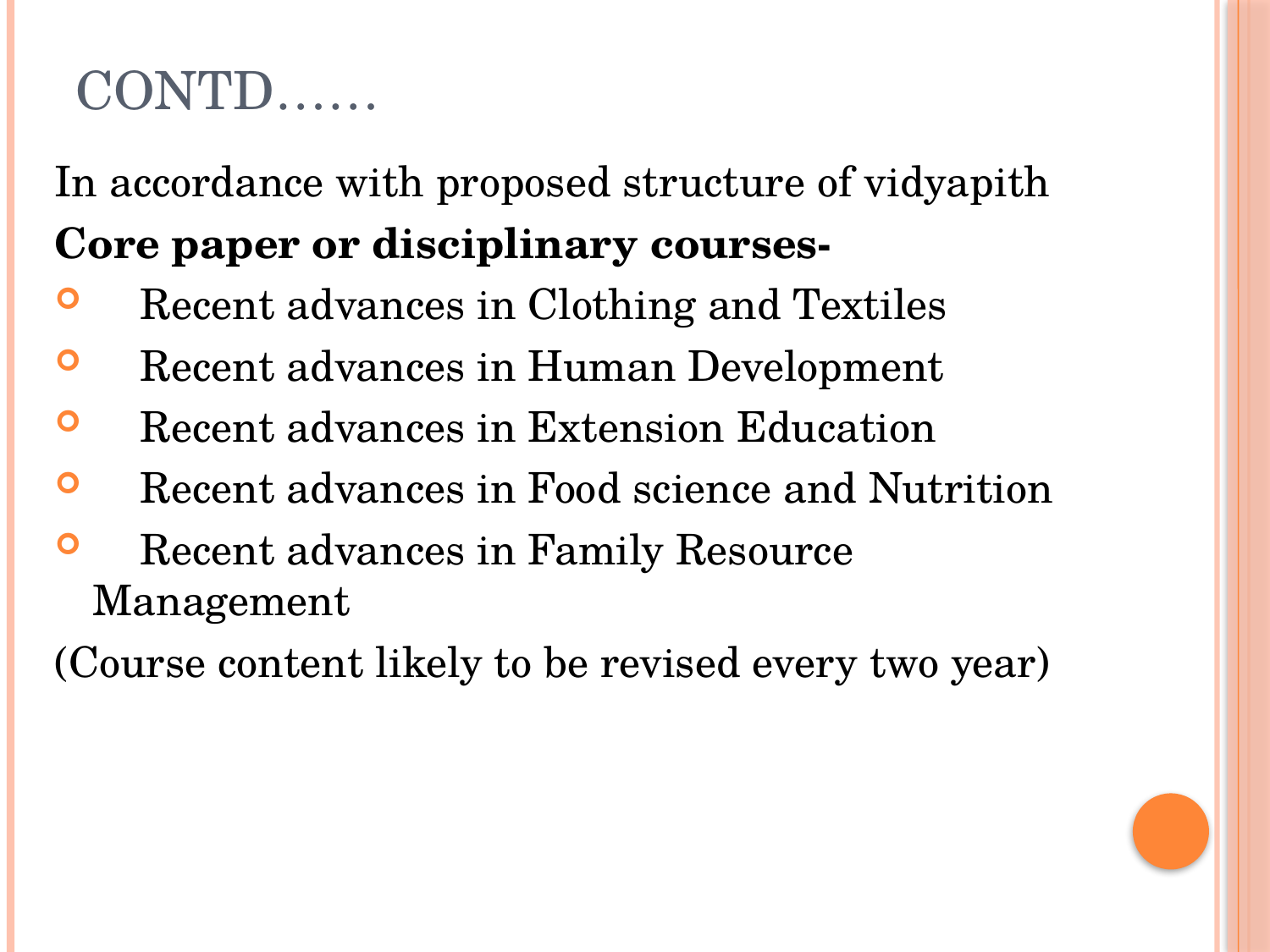

# Contd……
In accordance with proposed structure of vidyapith
Core paper or disciplinary courses-
    Recent advances in Clothing and Textiles
    Recent advances in Human Development
    Recent advances in Extension Education
    Recent advances in Food science and Nutrition
    Recent advances in Family Resource Management
(Course content likely to be revised every two year)